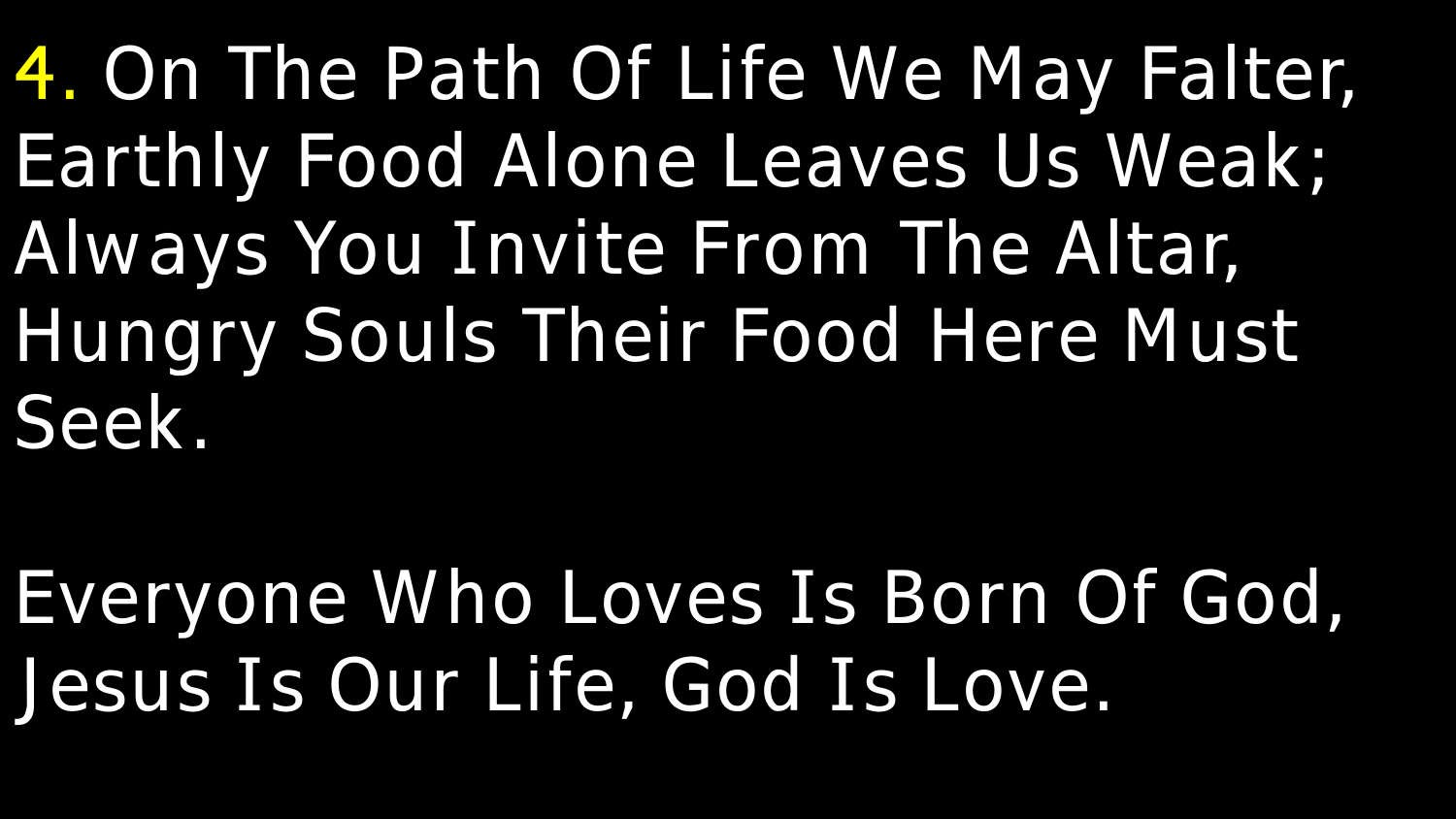

# 4. On The Path Of Life We May Falter, Earthly Food Alone Leaves Us Weak; Always You Invite From The Altar, Hungry Souls Their Food Here Must Seek. Everyone Who Loves Is Born Of God, Jesus Is Our Life, God Is Love.